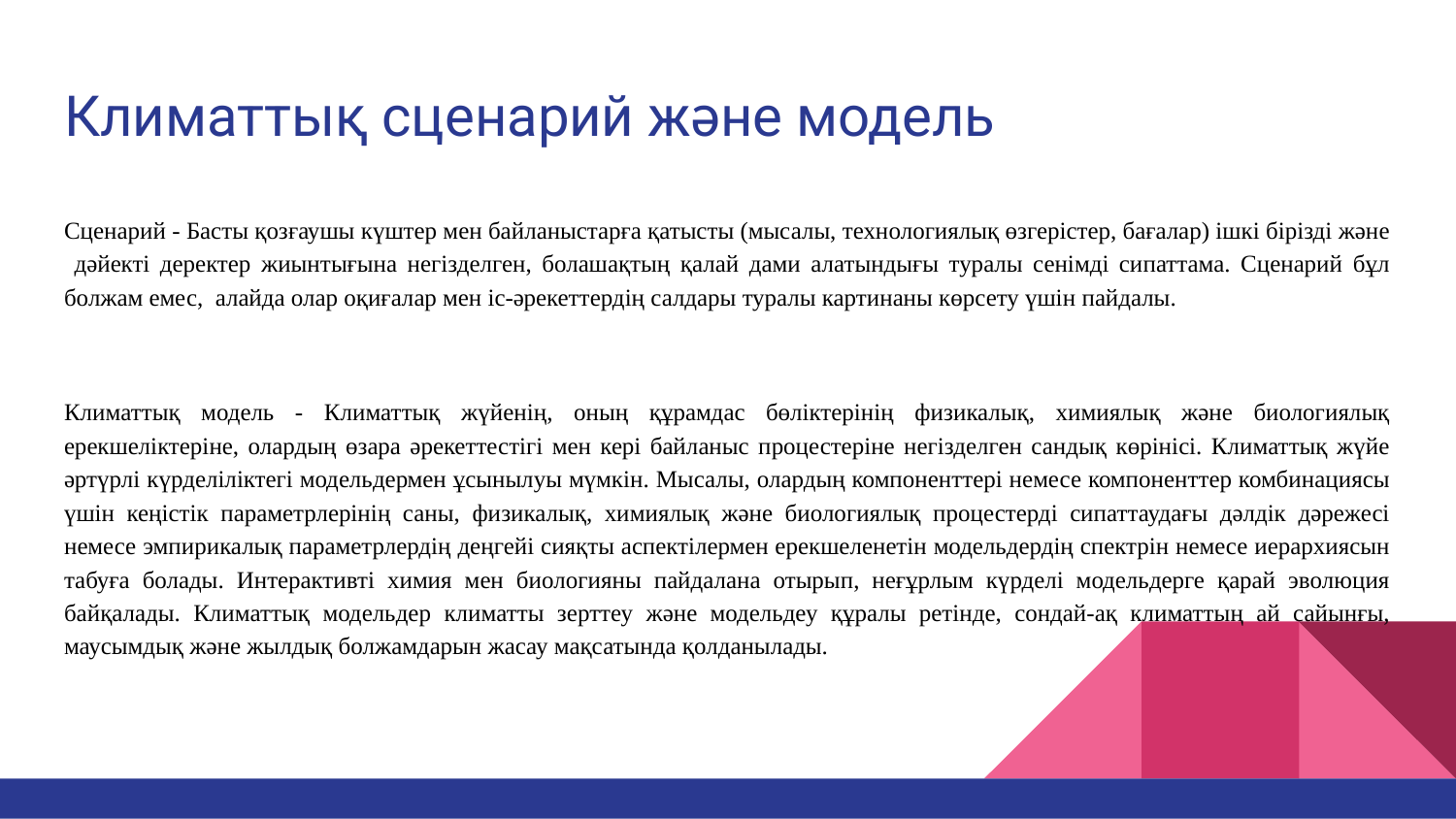

# Климаттық сценарий және модель
Сценарий - Басты қозғаушы күштер мен байланыстарға қатысты (мысалы, технологиялық өзгерістер, бағалар) ішкі бірізді және  дәйекті деректер жиынтығына негізделген, болашақтың қалай дами алатындығы туралы сенімді сипаттама. Сценарий бұл болжам емес,  алайда олар оқиғалар мен іс-әрекеттердің салдары туралы картинаны көрсету үшін пайдалы.

Климаттық модель - Климаттық жүйенiң, оның құрамдас бөлiктерiнiң физикалық, химиялық және биологиялық ерекшелiктерiне, олардың өзара әрекеттестігі мен керi байланыс процестерiне негiзделген сандық көрiнiсi. Климаттық жүйе әртүрлі күрделіліктегі модельдермен ұсынылуы мүмкін. Мысалы, олардың компоненттері немесе компоненттер комбинациясы үшін кеңістік параметрлерінің саны, физикалық, химиялық және биологиялық процестерді сипаттаудағы дәлдік дәрежесі немесе эмпирикалық параметрлердің деңгейі сияқты аспектілермен ерекшеленетін модельдердің спектрін немесе иерархиясын табуға болады. Интерактивті химия мен биологияны пайдалана отырып, неғұрлым күрделі модельдерге қарай эволюция байқалады. Климаттық модельдер климатты зерттеу және модельдеу құралы ретінде, сондай-ақ климаттың ай сайынғы, маусымдық және жылдық болжамдарын жасау мақсатында қолданылады.